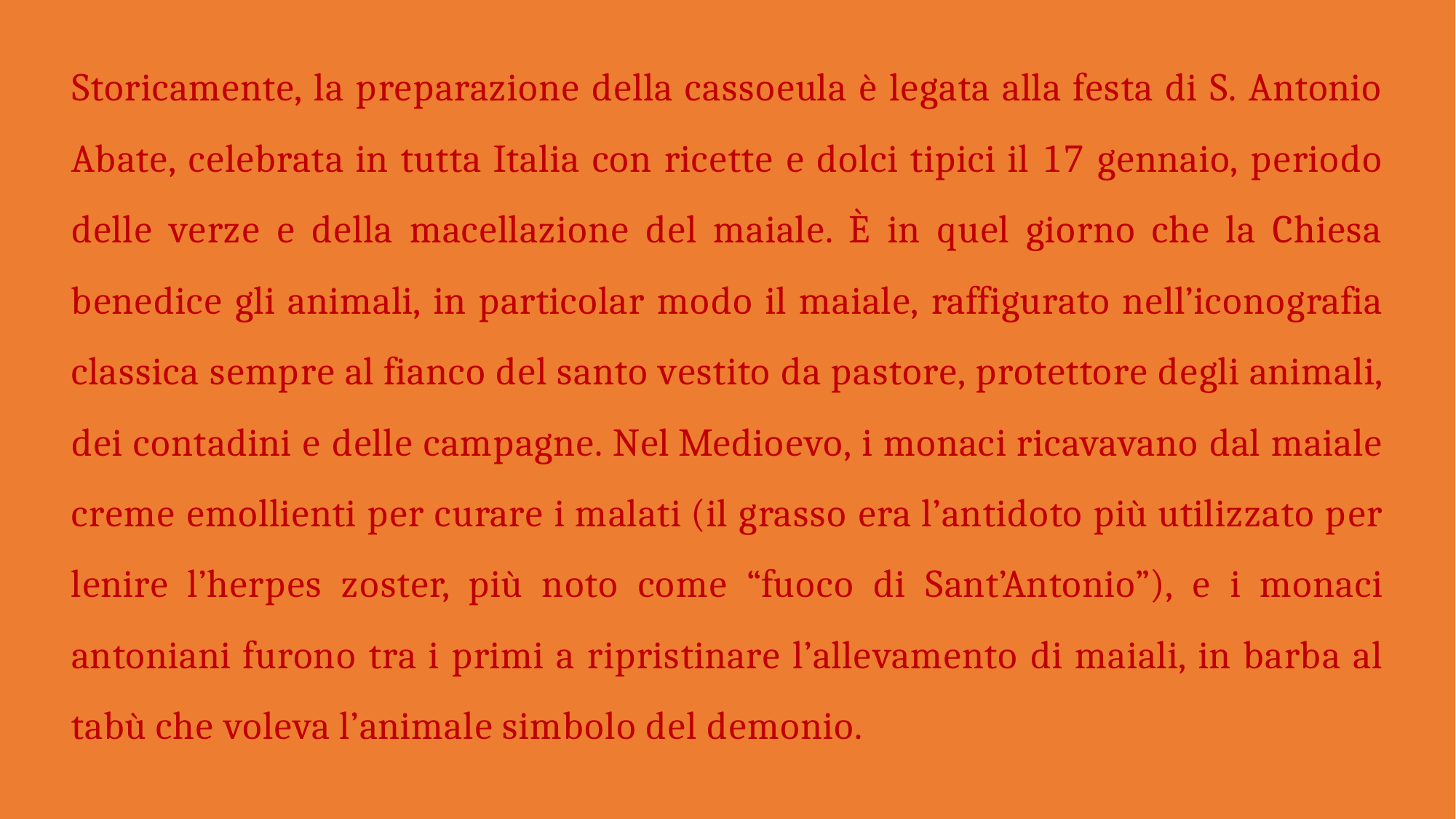

Storicamente, la preparazione della cassoeula è legata alla festa di S. Antonio Abate, celebrata in tutta Italia con ricette e dolci tipici il 17 gennaio, periodo delle verze e della macellazione del maiale. È in quel giorno che la Chiesa benedice gli animali, in particolar modo il maiale, raffigurato nell’iconografia classica sempre al fianco del santo vestito da pastore, protettore degli animali, dei contadini e delle campagne. Nel Medioevo, i monaci ricavavano dal maiale creme emollienti per curare i malati (il grasso era l’antidoto più utilizzato per lenire l’herpes zoster, più noto come “fuoco di Sant’Antonio”), e i monaci antoniani furono tra i primi a ripristinare l’allevamento di maiali, in barba al tabù che voleva l’animale simbolo del demonio.